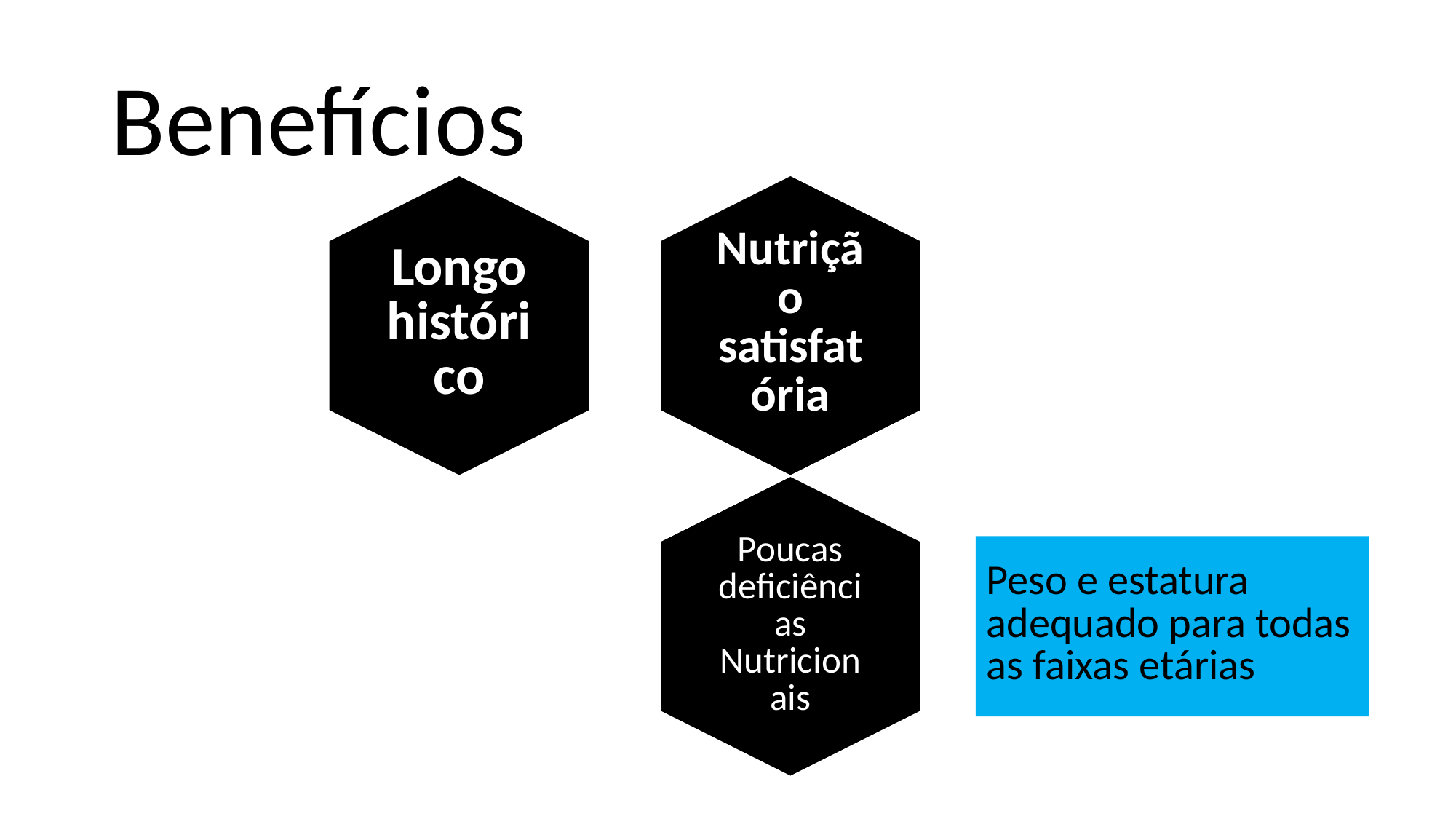

# Benefícios
Nutrição satisfatória
Longo histórico
Peso e estatura adequado para todas as faixas etárias
Poucas deficiências Nutricionais